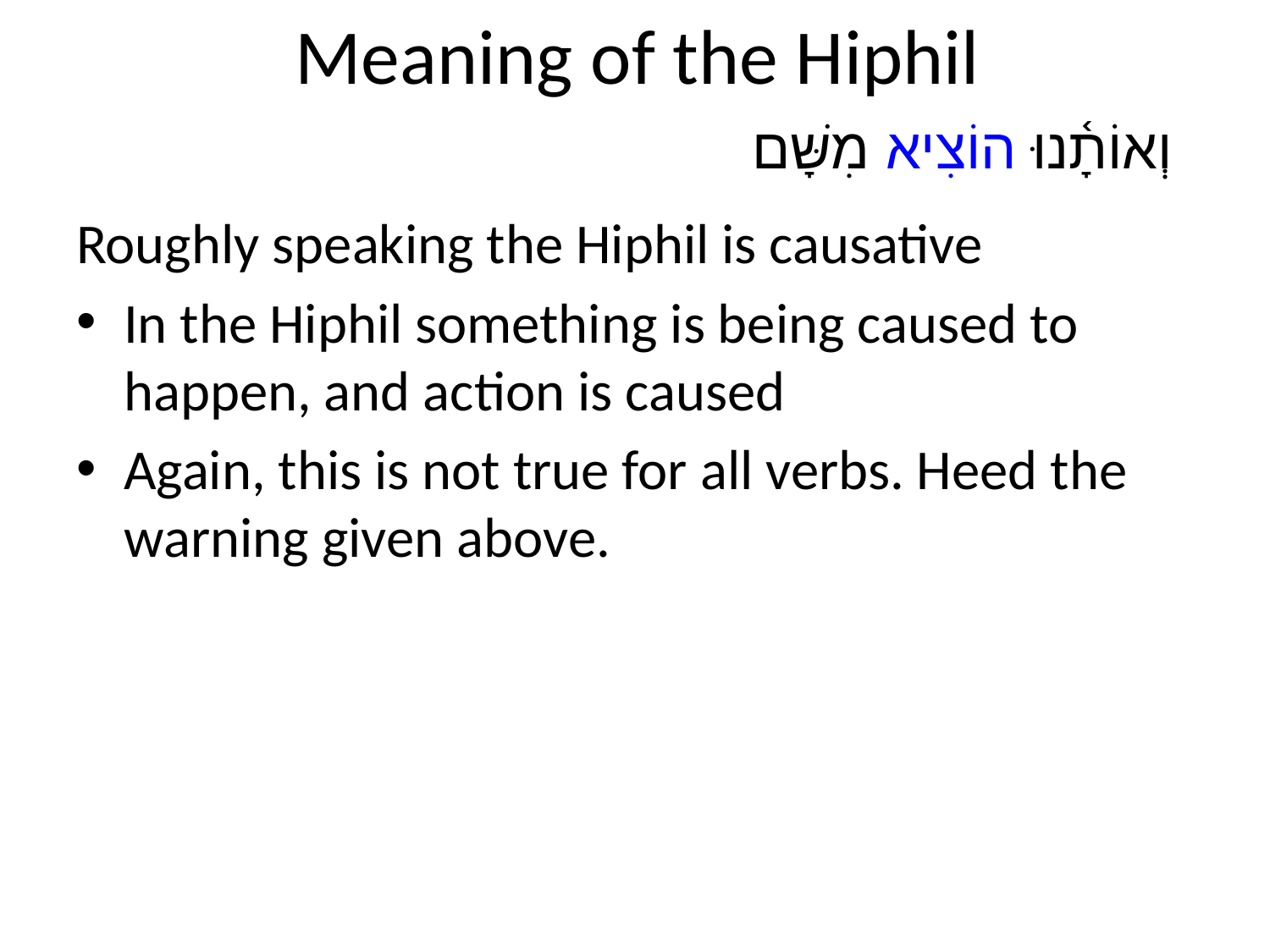

# Meaning of the Hiphil
וְאוֹתָ֫נוּ הוֹצִיא מִשָּׁם
Roughly speaking the Hiphil is causative
In the Hiphil something is being caused to happen, and action is caused
Again, this is not true for all verbs. Heed the warning given above.